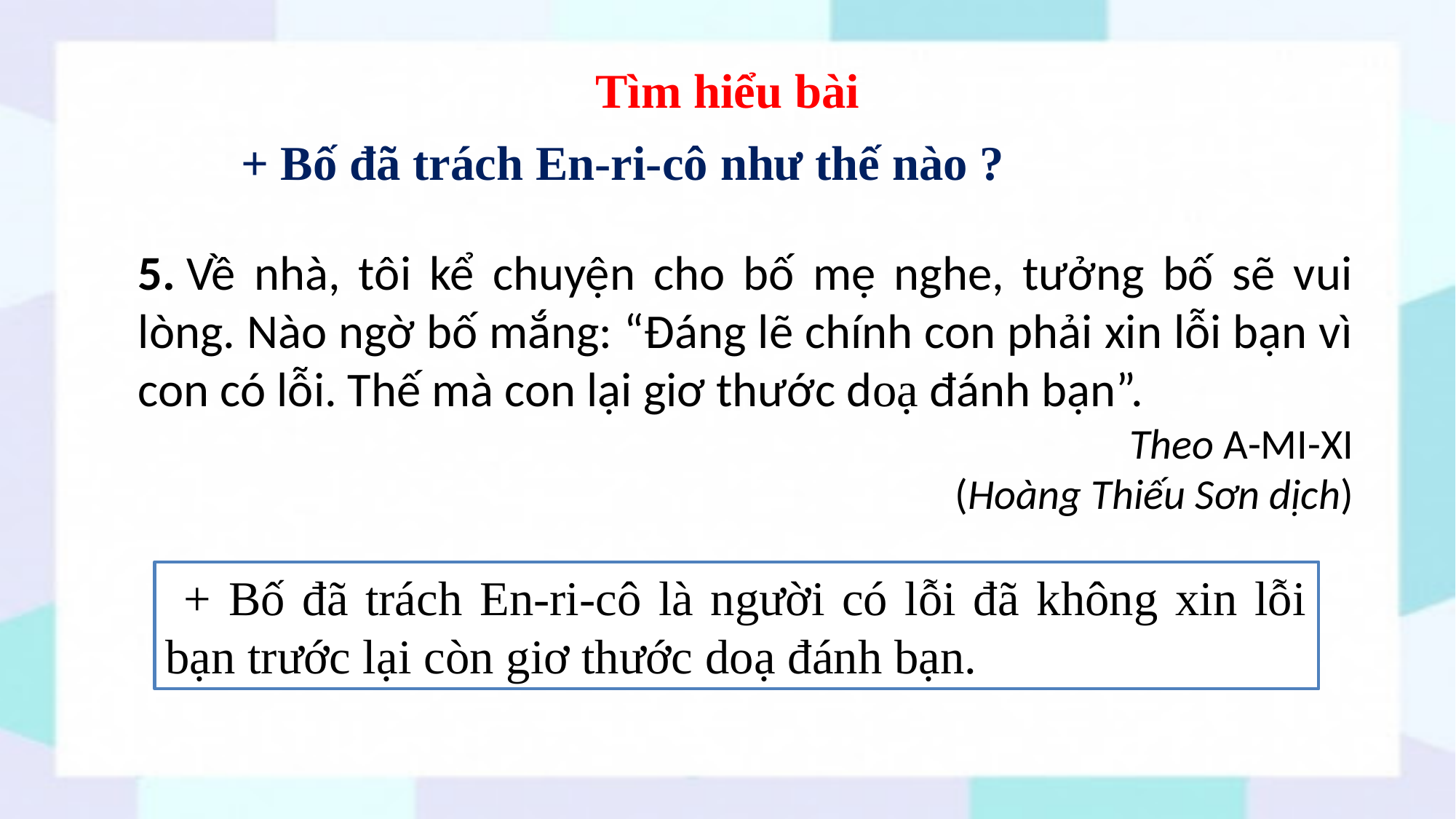

Tìm hiểu bài
+ Bố đã trách En-ri-cô như thế nào ?
5. Về nhà, tôi kể chuyện cho bố mẹ nghe, tưởng bố sẽ vui lòng. Nào ngờ bố mắng: “Đáng lẽ chính con phải xin lỗi bạn vì con có lỗi. Thế mà con lại giơ thước doạ đánh bạn”.
Theo A-MI-XI
(Hoàng Thiếu Sơn dịch)
 + Bố đã trách En-ri-cô là người có lỗi đã không xin lỗi bạn trước lại còn giơ thước doạ đánh bạn.